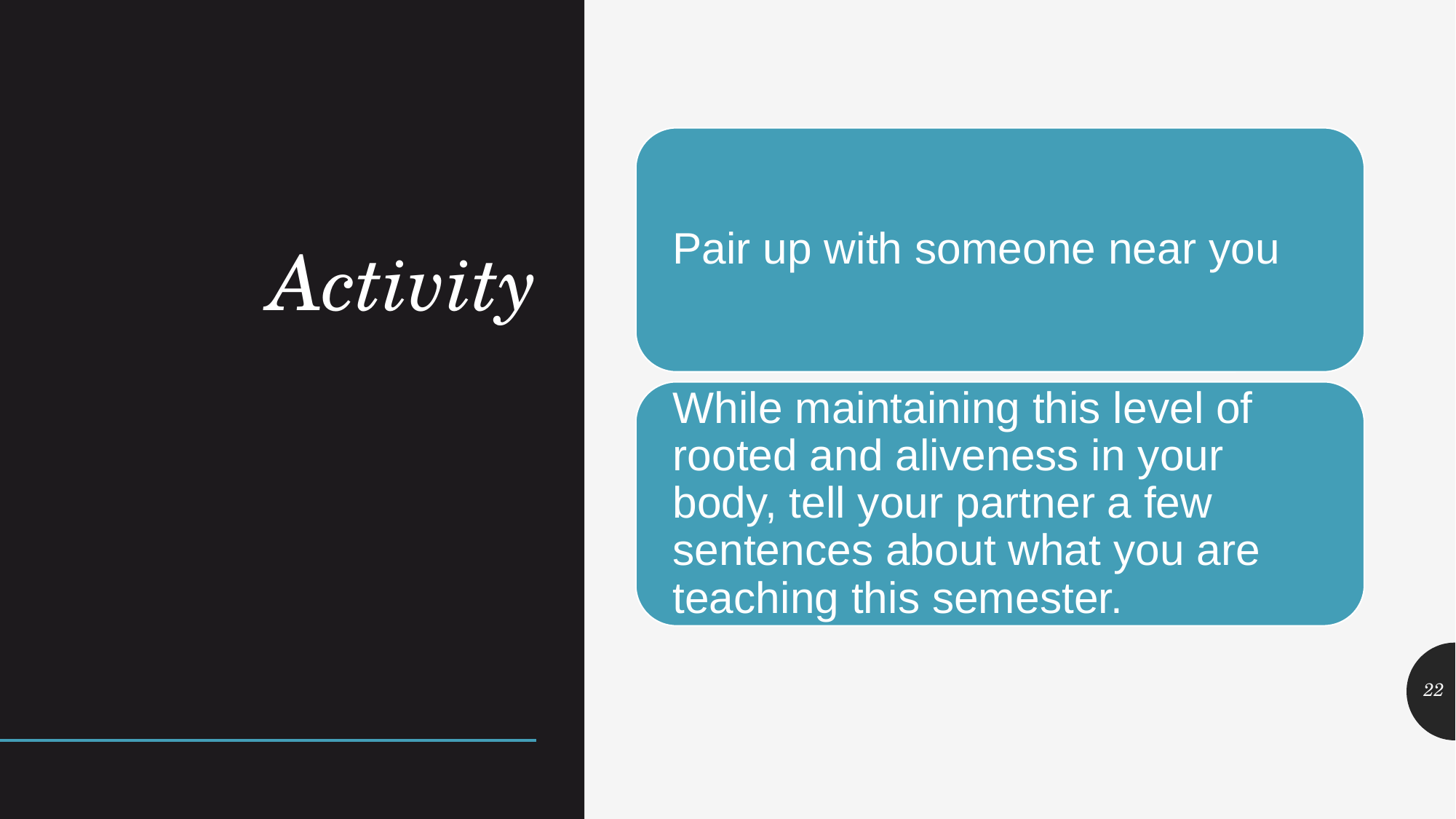

# Activity
Pair up with someone near you
While maintaining this level of rooted and aliveness in your body, tell your partner a few sentences about what you are teaching this semester.
22